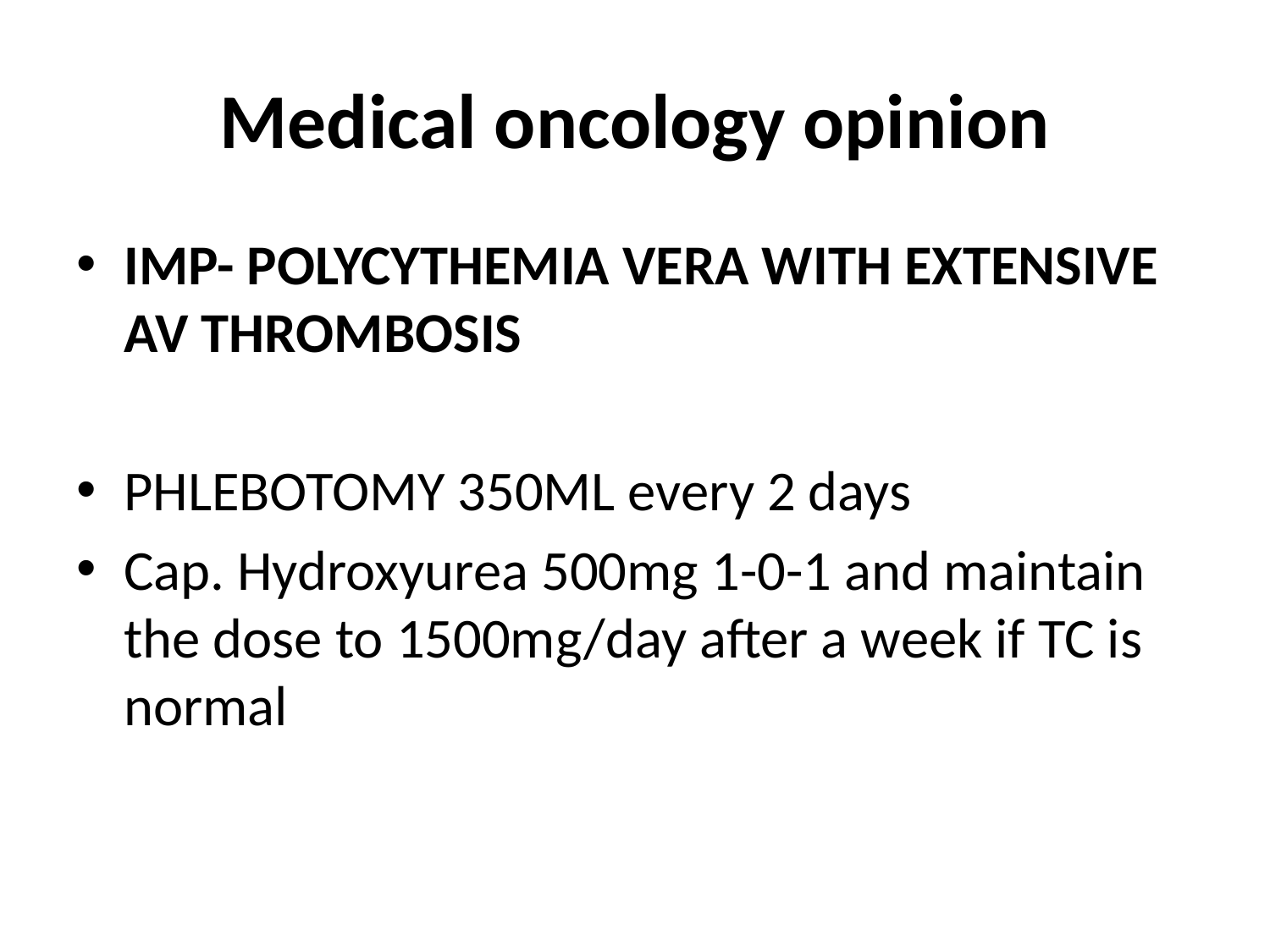

# Medical oncology opinion
IMP- POLYCYTHEMIA VERA WITH EXTENSIVE AV THROMBOSIS

PHLEBOTOMY 350ML every 2 days
Cap. Hydroxyurea 500mg 1-0-1 and maintain the dose to 1500mg/day after a week if TC is normal